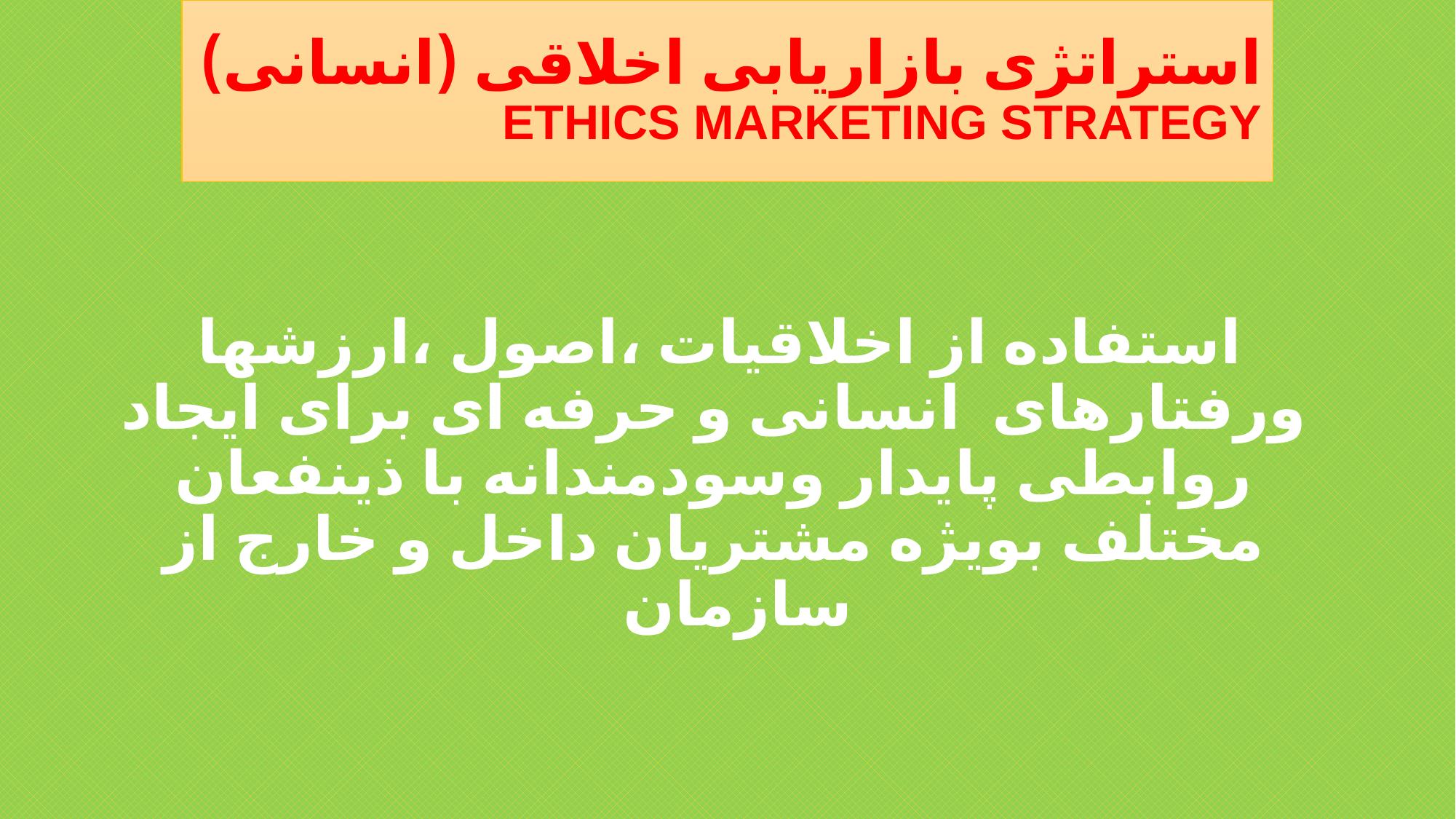

# استراتژی بازاریابی اخلاقی (انسانی) ETHICS MARKETING STRATEGY

 استفاده از اخلاقیات ،اصول ،ارزشها ورفتارهای  انسانی و حرفه ای برای ایجاد روابطی پایدار وسودمندانه با ذینفعان مختلف بویژه مشتریان داخل و خارج از سازمان